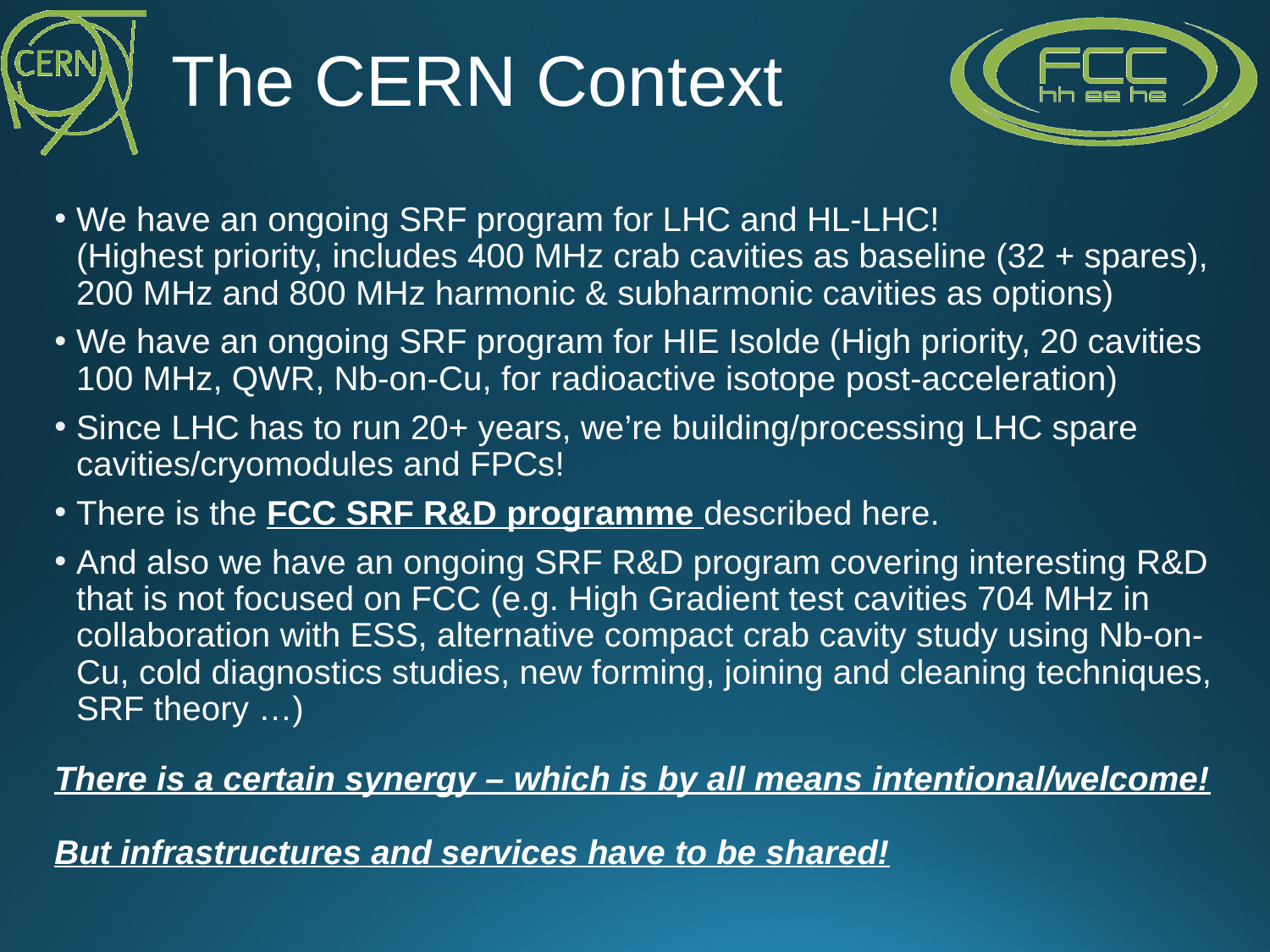

# The CERN Context
We have an ongoing SRF program for LHC and HL-LHC!
(Highest priority, includes 400 MHz crab cavities as baseline (32 + spares), 200 MHz and 800 MHz harmonic & subharmonic cavities as options)
We have an ongoing SRF program for HIE Isolde (High priority, 20 cavities 100 MHz, QWR, Nb-on-Cu, for radioactive isotope post-acceleration)
Since LHC has to run 20+ years, we’re building/processing LHC spare cavities/cryomodules and FPCs!
There is the FCC SRF R&D programme described here.
And also we have an ongoing SRF R&D program covering interesting R&D that is not focused on FCC (e.g. High Gradient test cavities 704 MHz in collaboration with ESS, alternative compact crab cavity study using Nb-on-Cu, cold diagnostics studies, new forming, joining and cleaning techniques, SRF theory …)

There is a certain synergy – which is by all means intentional/welcome!
But infrastructures and services have to be shared!